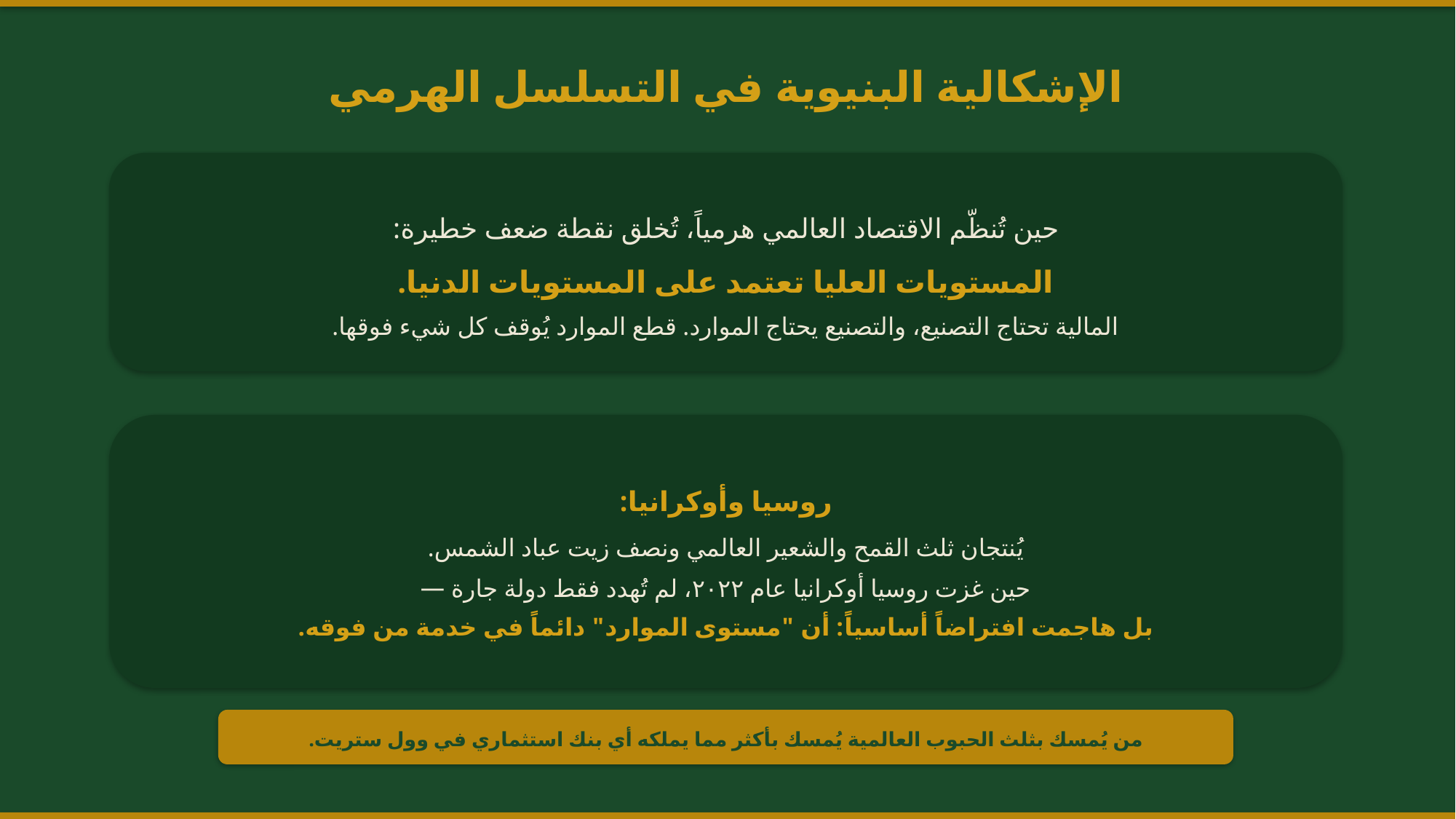

الإشكالية البنيوية في التسلسل الهرمي
حين تُنظّم الاقتصاد العالمي هرمياً، تُخلق نقطة ضعف خطيرة:
المستويات العليا تعتمد على المستويات الدنيا.
المالية تحتاج التصنيع، والتصنيع يحتاج الموارد. قطع الموارد يُوقف كل شيء فوقها.
روسيا وأوكرانيا:
يُنتجان ثلث القمح والشعير العالمي ونصف زيت عباد الشمس.
حين غزت روسيا أوكرانيا عام ٢٠٢٢، لم تُهدد فقط دولة جارة —
بل هاجمت افتراضاً أساسياً: أن "مستوى الموارد" دائماً في خدمة من فوقه.
من يُمسك بثلث الحبوب العالمية يُمسك بأكثر مما يملكه أي بنك استثماري في وول ستريت.